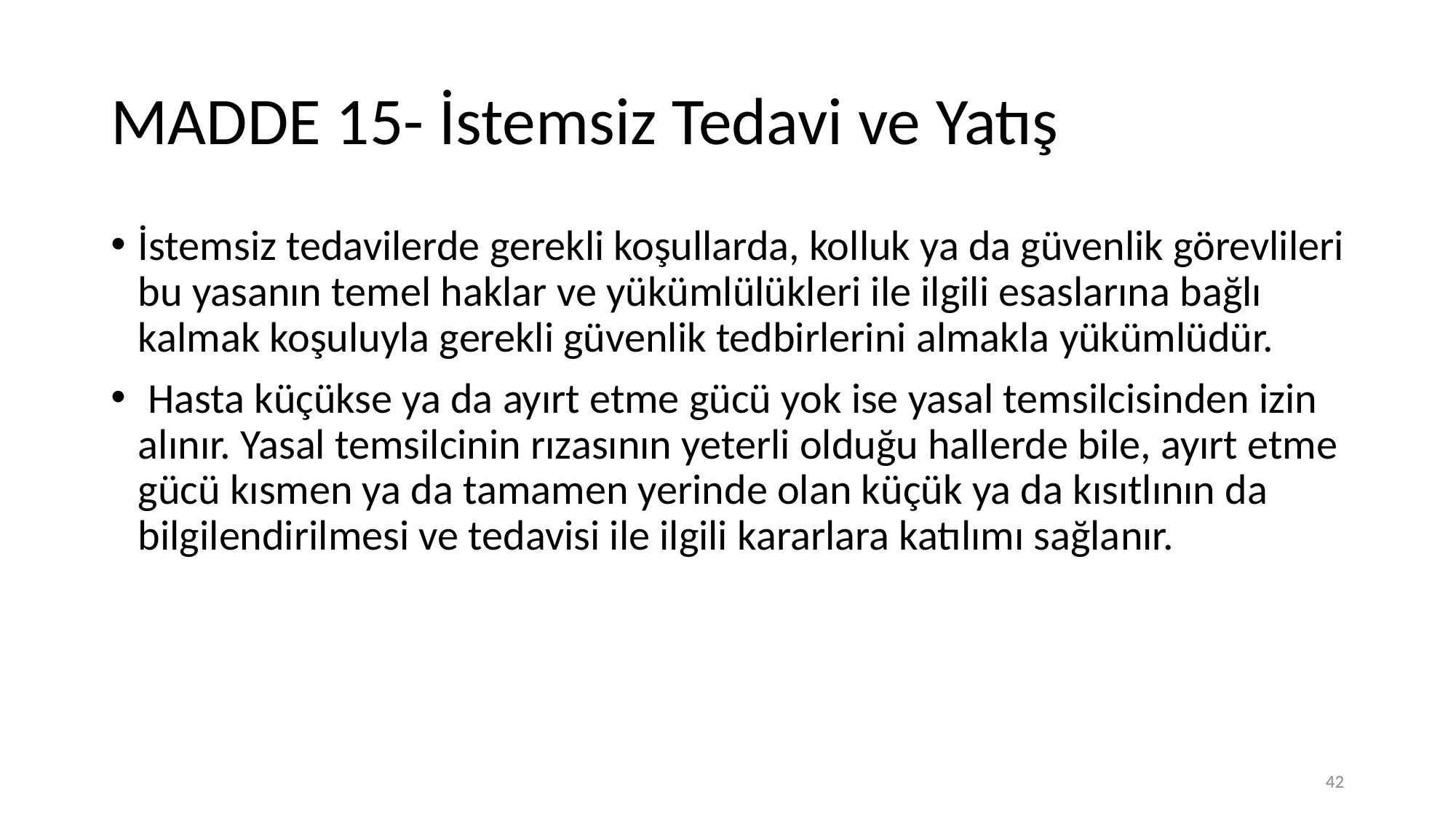

# MADDE 15- İstemsiz Tedavi ve Yatış
İstemsiz tedavilerde gerekli koşullarda, kolluk ya da güvenlik görevlileri bu yasanın temel haklar ve yükümlülükleri ile ilgili esaslarına bağlı kalmak koşuluyla gerekli güvenlik tedbirlerini almakla yükümlüdür.
 Hasta küçükse ya da ayırt etme gücü yok ise yasal temsilcisinden izin alınır. Yasal temsilcinin rızasının yeterli olduğu hallerde bile, ayırt etme gücü kısmen ya da tamamen yerinde olan küçük ya da kısıtlının da bilgilendirilmesi ve tedavisi ile ilgili kararlara katılımı sağlanır.

42